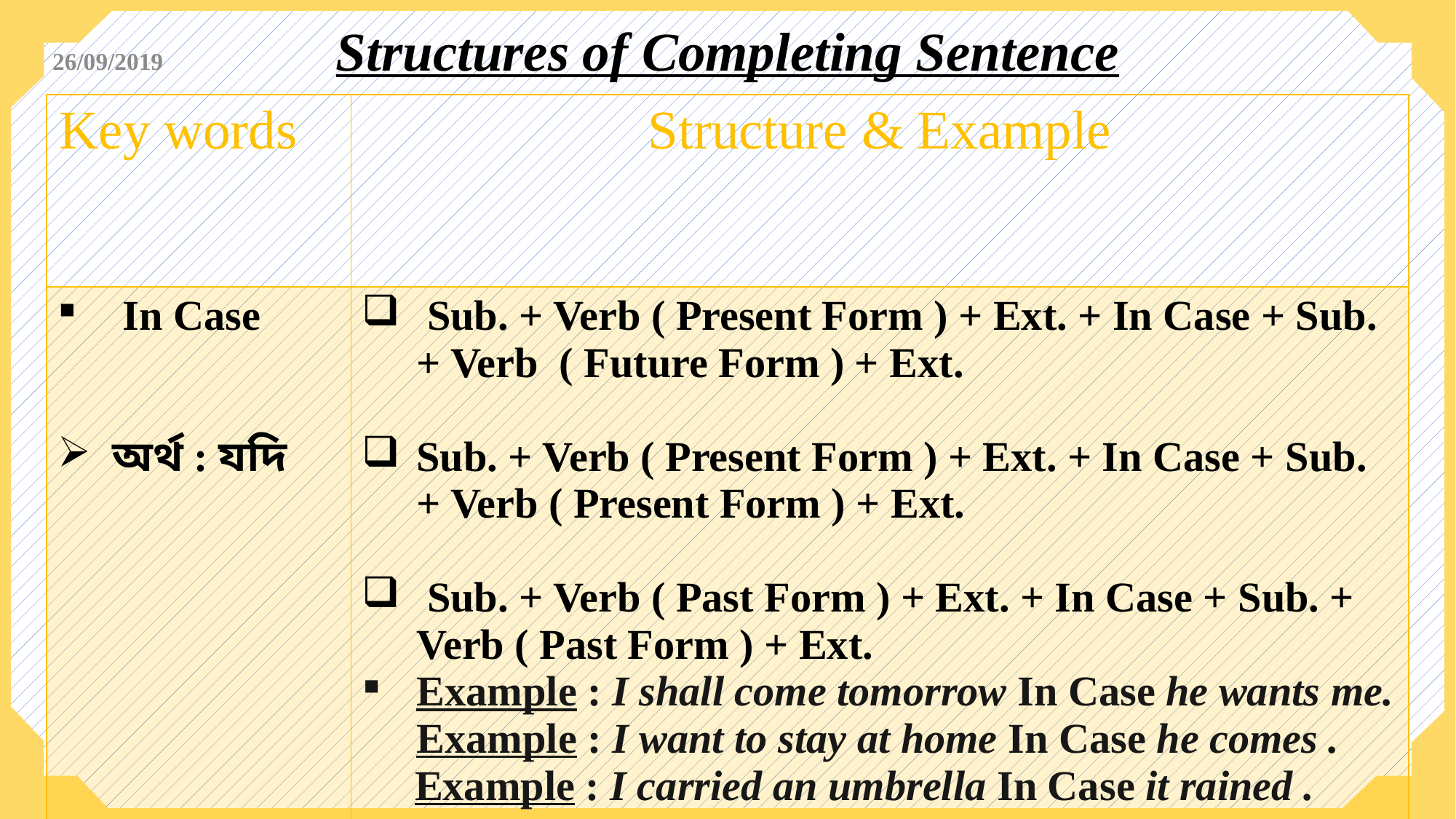

Structures of Completing Sentence
26/09/2019
| Key words | Structure & Example |
| --- | --- |
| In Case অর্থ : যদি | Sub. + Verb ( Present Form ) + Ext. + In Case + Sub. + Verb ( Future Form ) + Ext. Sub. + Verb ( Present Form ) + Ext. + In Case + Sub. + Verb ( Present Form ) + Ext. Sub. + Verb ( Past Form ) + Ext. + In Case + Sub. + Verb ( Past Form ) + Ext. Example : I shall come tomorrow In Case he wants me. Example : I want to stay at home In Case he comes . Example : I carried an umbrella In Case it rained . |